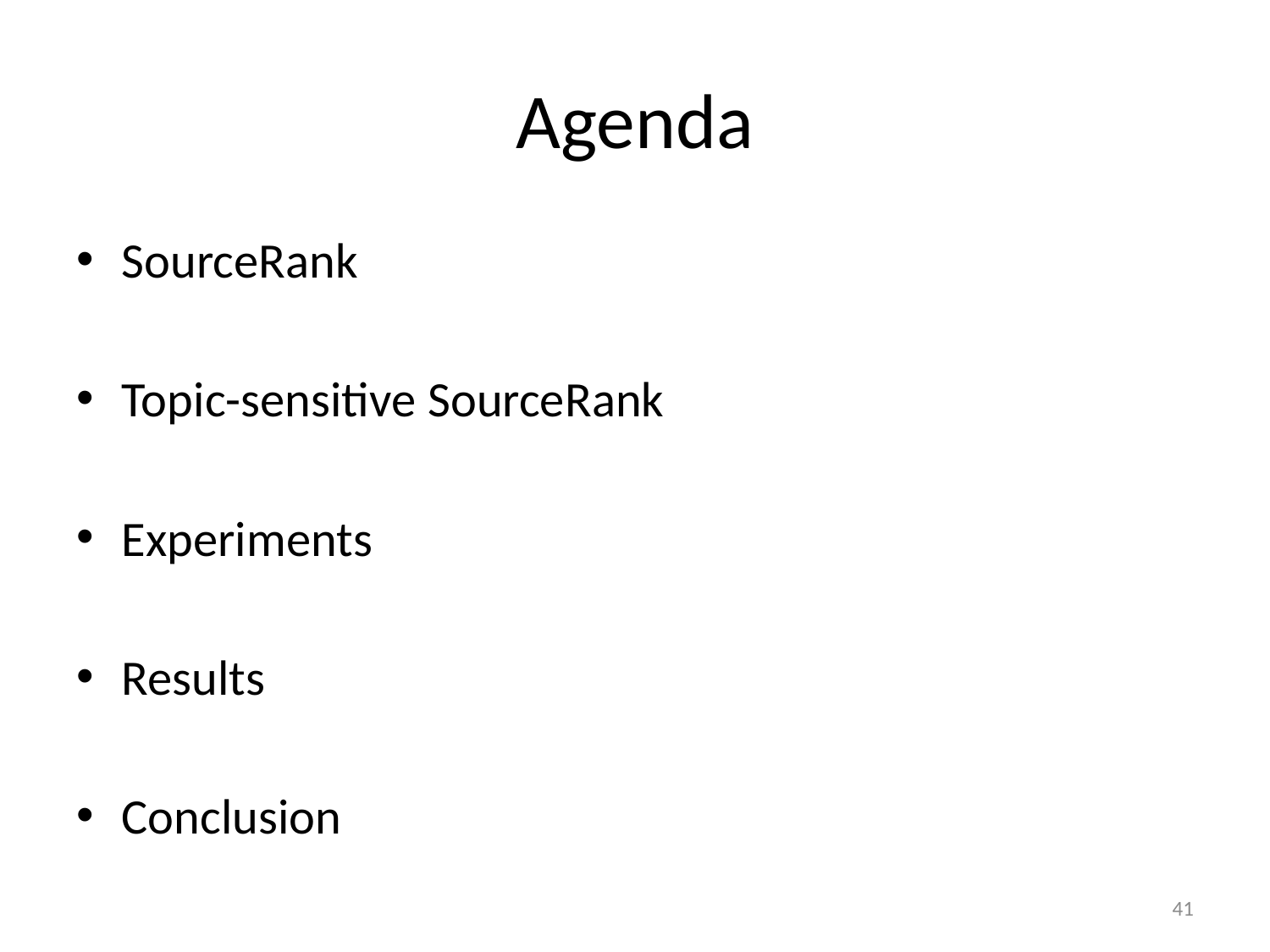

# Agenda
SourceRank

Topic-sensitive SourceRank

Experiments

Results

Conclusion
41